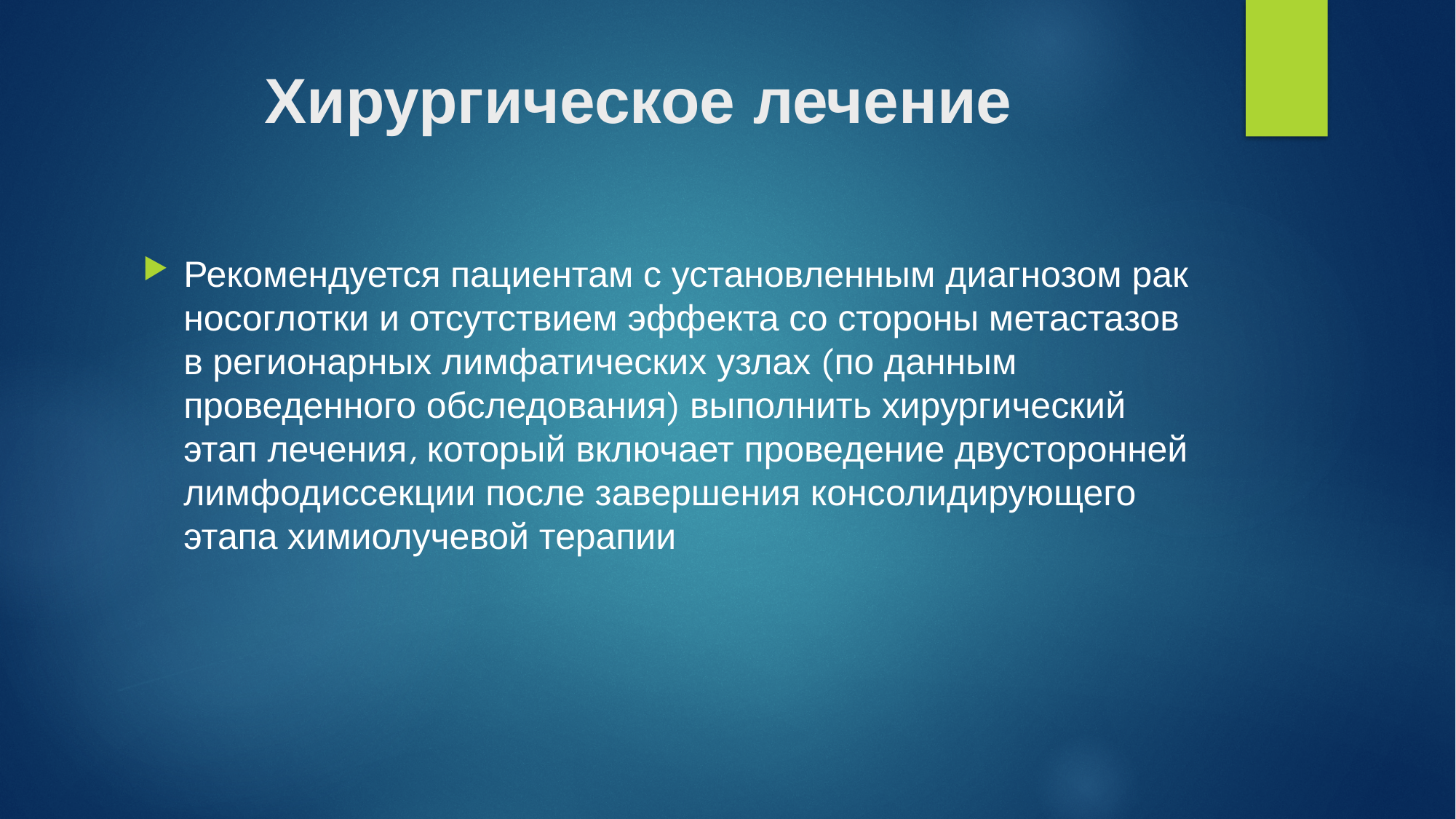

# Хирургическое лечение
Рекомендуется пациентам с установленным диагнозом рак носоглотки и отсутствием эффекта со стороны метастазов в регионарных лимфатических узлах (по данным проведенного обследования) выполнить хирургический этап лечения, который включает проведение двусторонней лимфодиссекции после завершения консолидирующего этапа химиолучевой терапии